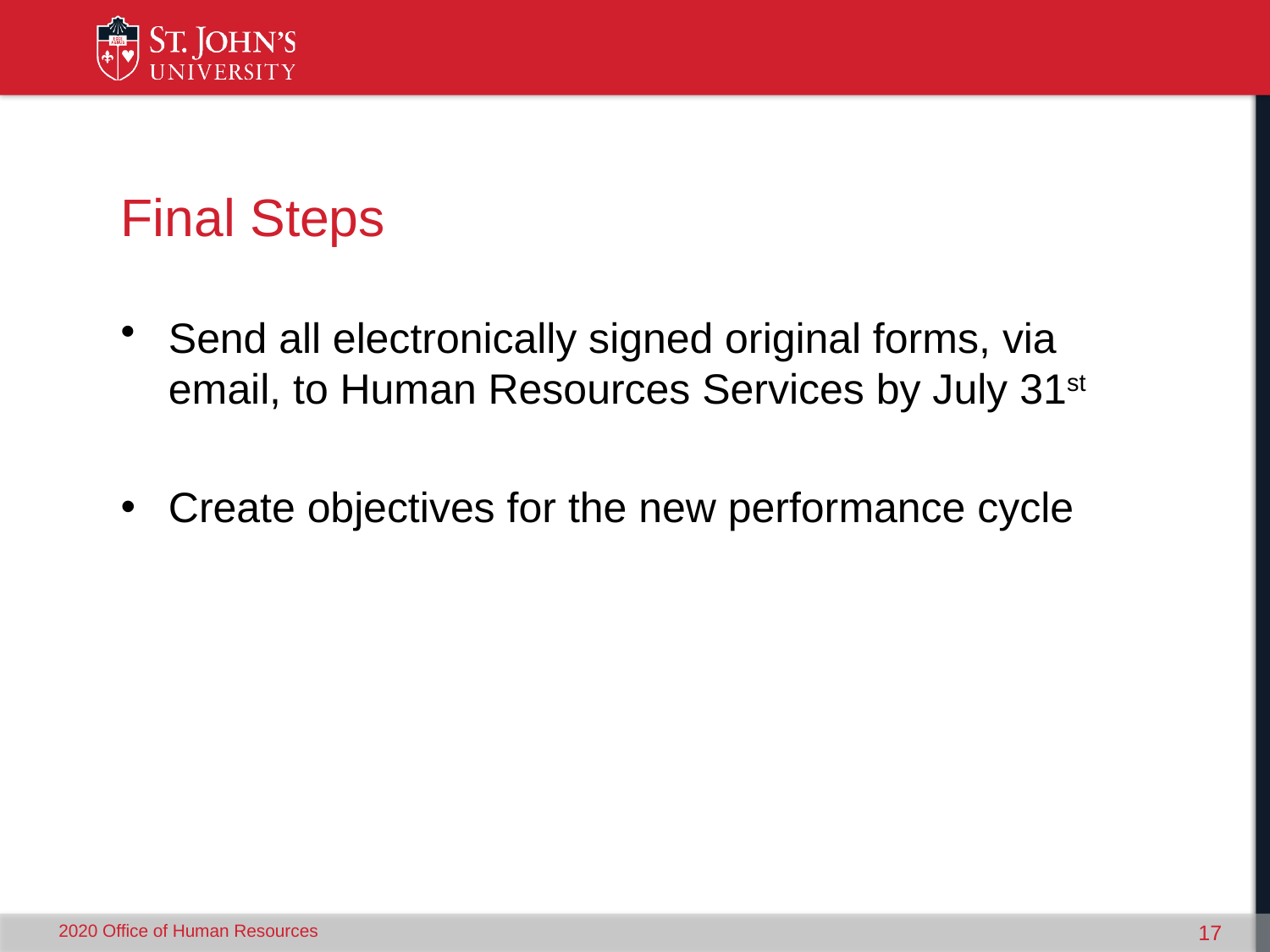

# Final Steps
Send all electronically signed original forms, via email, to Human Resources Services by July 31st

Create objectives for the new performance cycle
2020 Office of Human Resources